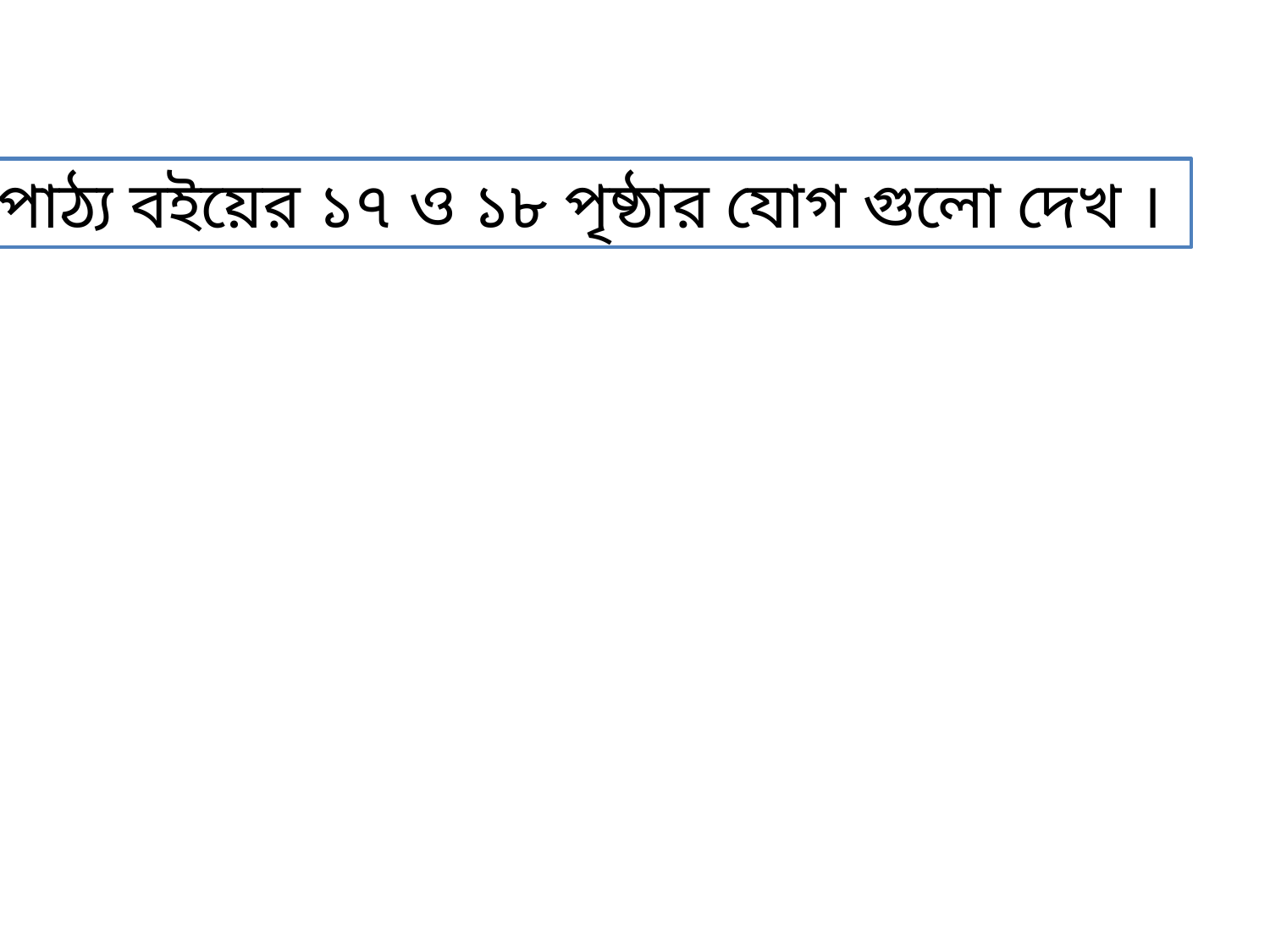

পাঠ্য বইয়ের ১৭ ও ১৮ পৃষ্ঠার যোগ গুলো দেখ ।